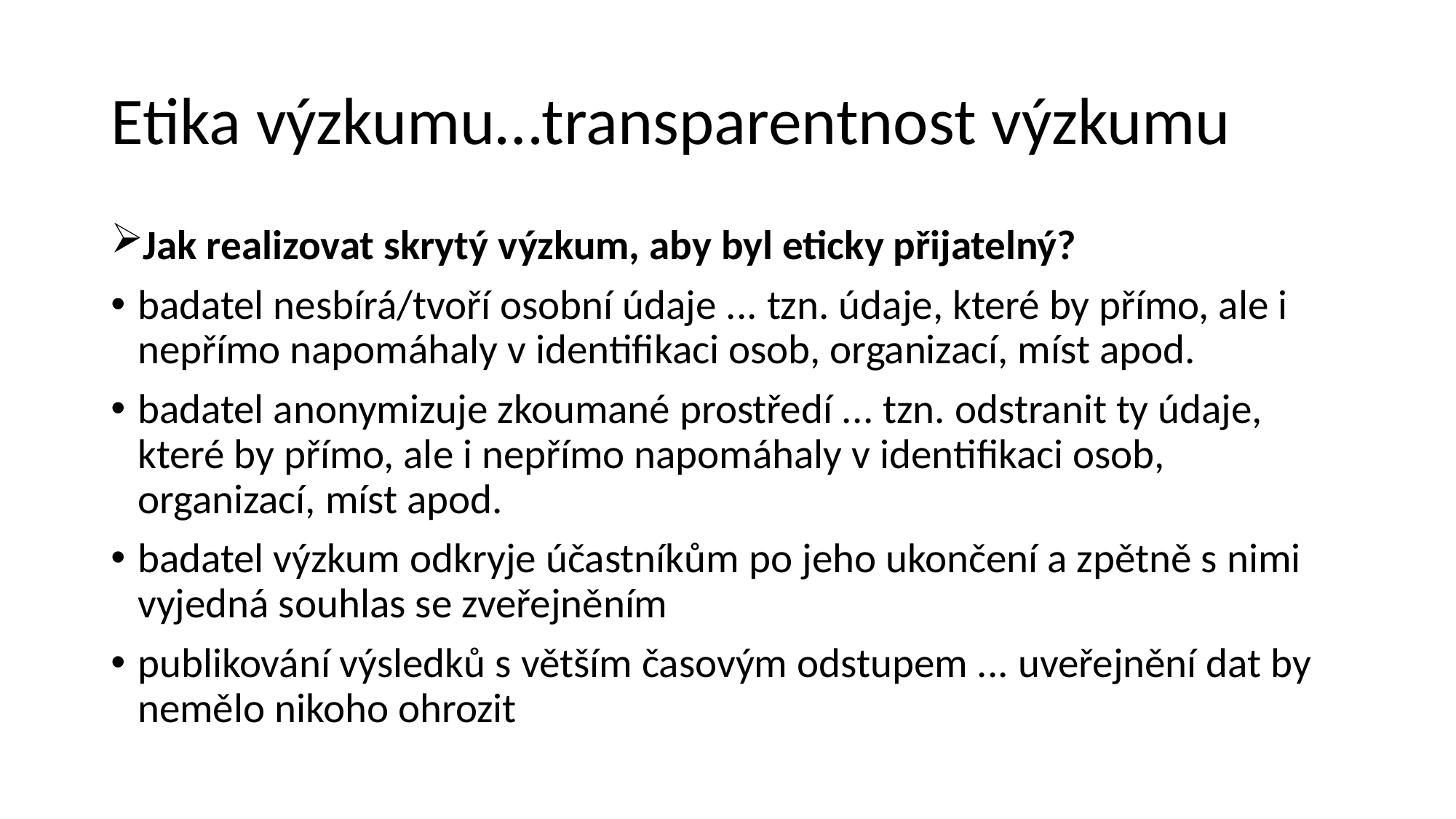

# Etika výzkumu…transparentnost výzkumu
Jak realizovat skrytý výzkum, aby byl eticky přijatelný?
badatel nesbírá/tvoří osobní údaje ... tzn. údaje, které by přímo, ale i nepřímo napomáhaly v identifikaci osob, organizací, míst apod.
badatel anonymizuje zkoumané prostředí ... tzn. odstranit ty údaje, které by přímo, ale i nepřímo napomáhaly v identifikaci osob, organizací, míst apod.
badatel výzkum odkryje účastníkům po jeho ukončení a zpětně s nimi vyjedná souhlas se zveřejněním
publikování výsledků s větším časovým odstupem ... uveřejnění dat by nemělo nikoho ohrozit